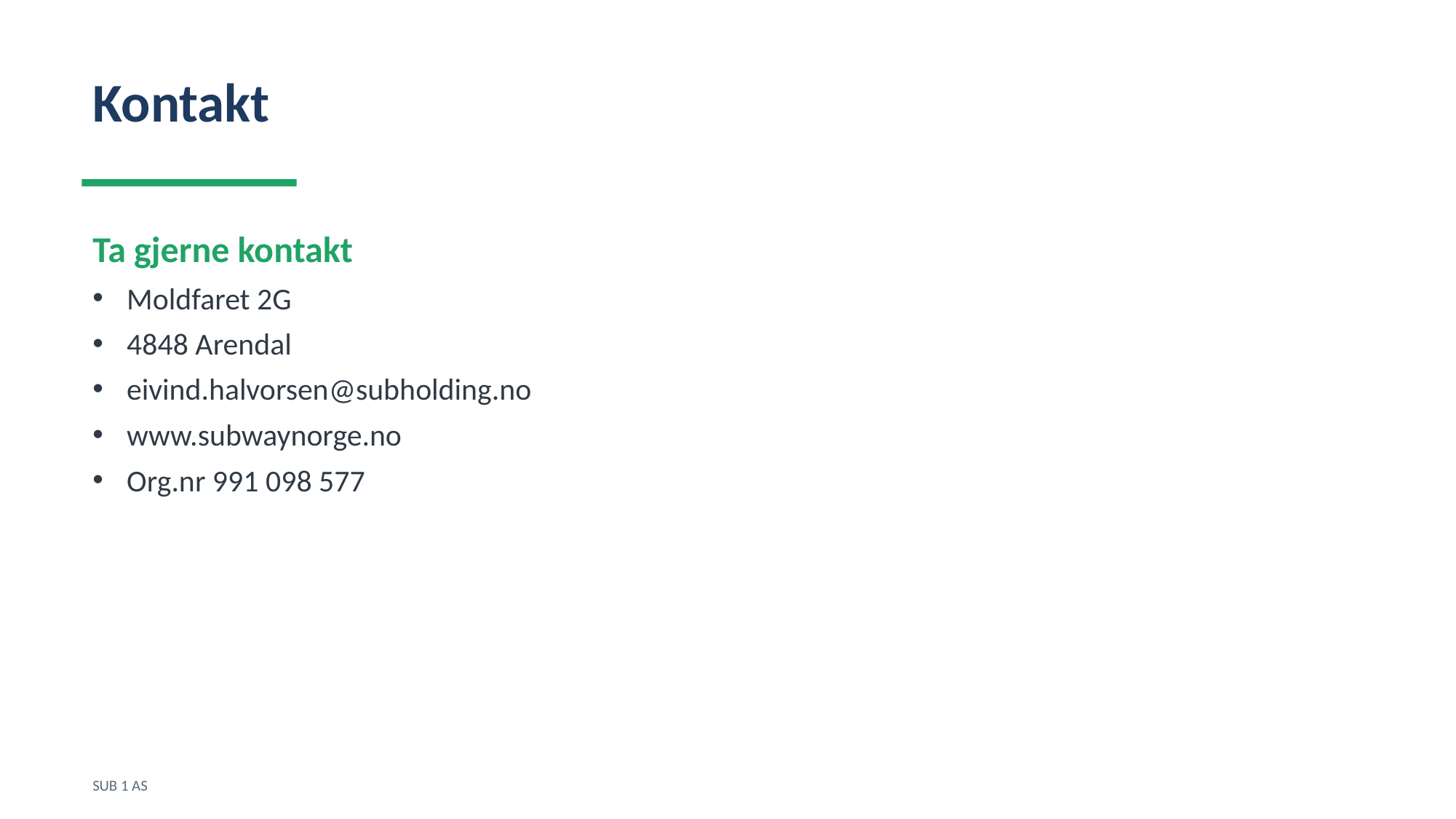

Kontakt

Ta gjerne kontakt
Moldfaret 2G
4848 Arendal
eivind.halvorsen@subholding.no
www.subwaynorge.no
Org.nr 991 098 577
SUB 1 AS